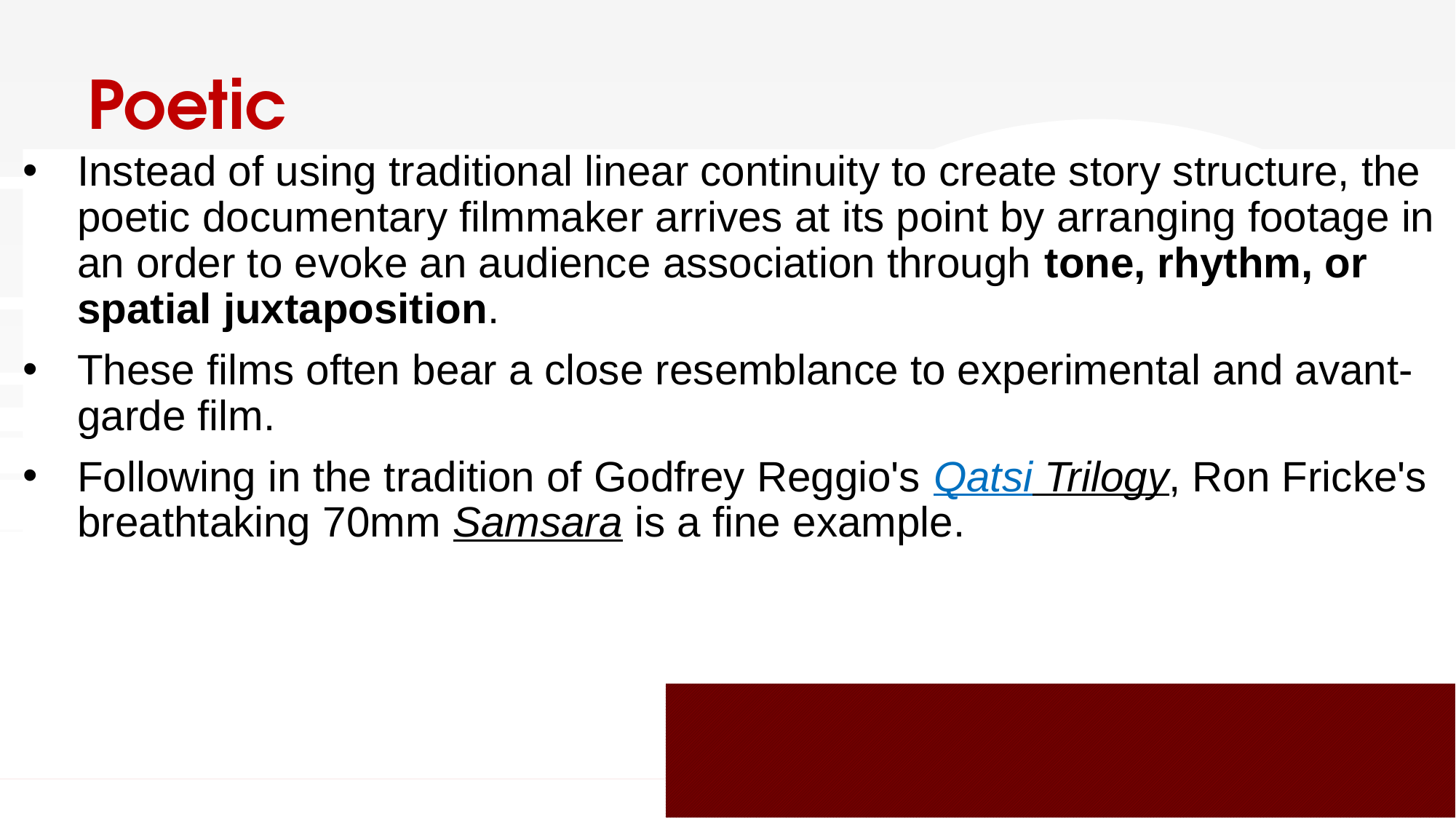

# Poetic
Instead of using traditional linear continuity to create story structure, the poetic documentary filmmaker arrives at its point by arranging footage in an order to evoke an audience association through tone, rhythm, or spatial juxtaposition.
These films often bear a close resemblance to experimental and avant-garde film.
Following in the tradition of Godfrey Reggio's Qatsi Trilogy, Ron Fricke's breathtaking 70mm Samsara is a fine example.